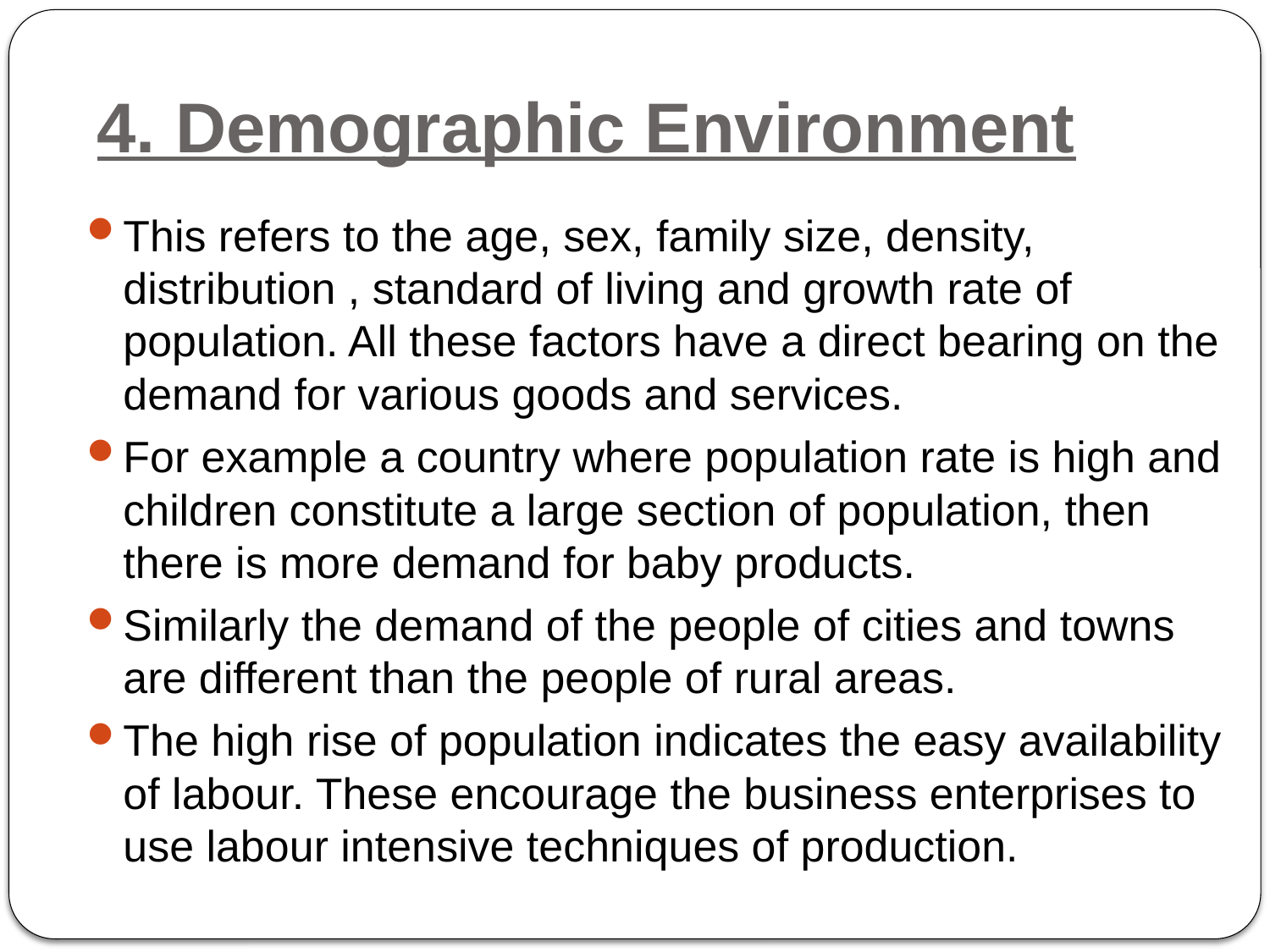

# 4. Demographic Environment
This refers to the age, sex, family size, density, distribution , standard of living and growth rate of population. All these factors have a direct bearing on the demand for various goods and services.
For example a country where population rate is high and children constitute a large section of population, then there is more demand for baby products.
Similarly the demand of the people of cities and towns are different than the people of rural areas.
The high rise of population indicates the easy availability of labour. These encourage the business enterprises to use labour intensive techniques of production.